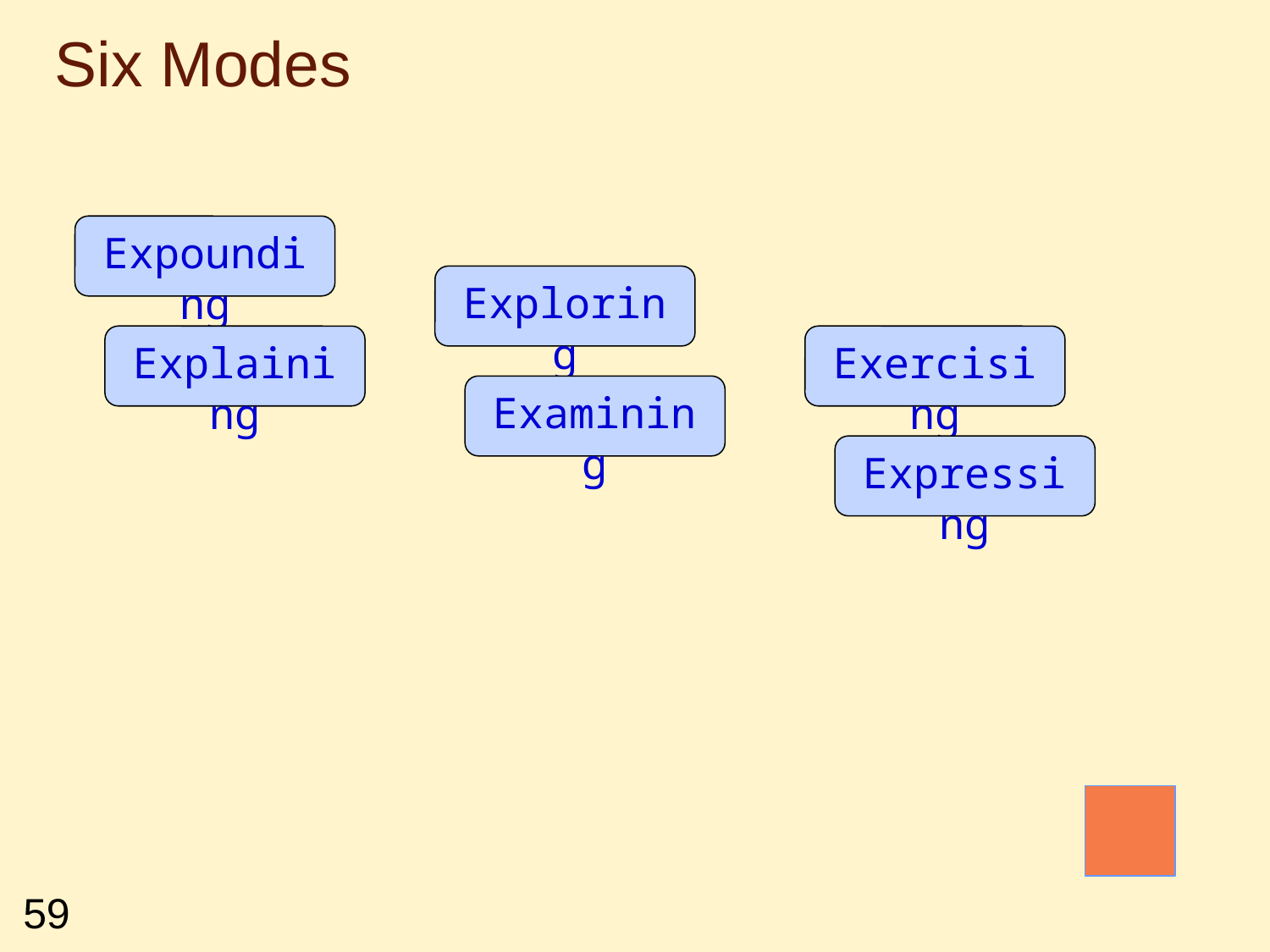

# Six Modes
Expounding
Exploring
Explaining
Exercising
Examining
Expressing